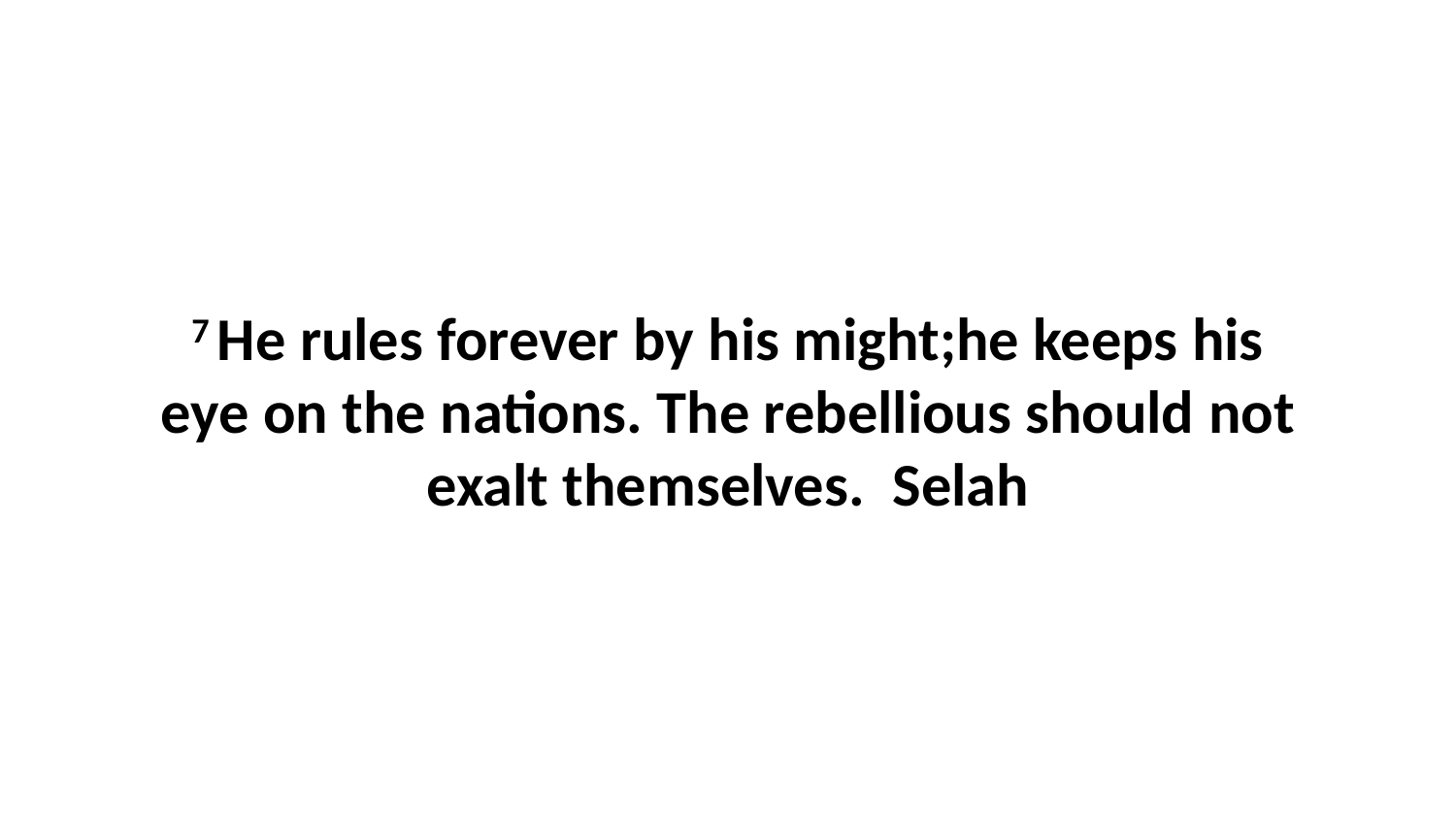

7 He rules forever by his might;he keeps his eye on the nations. The rebellious should not exalt themselves.  Selah